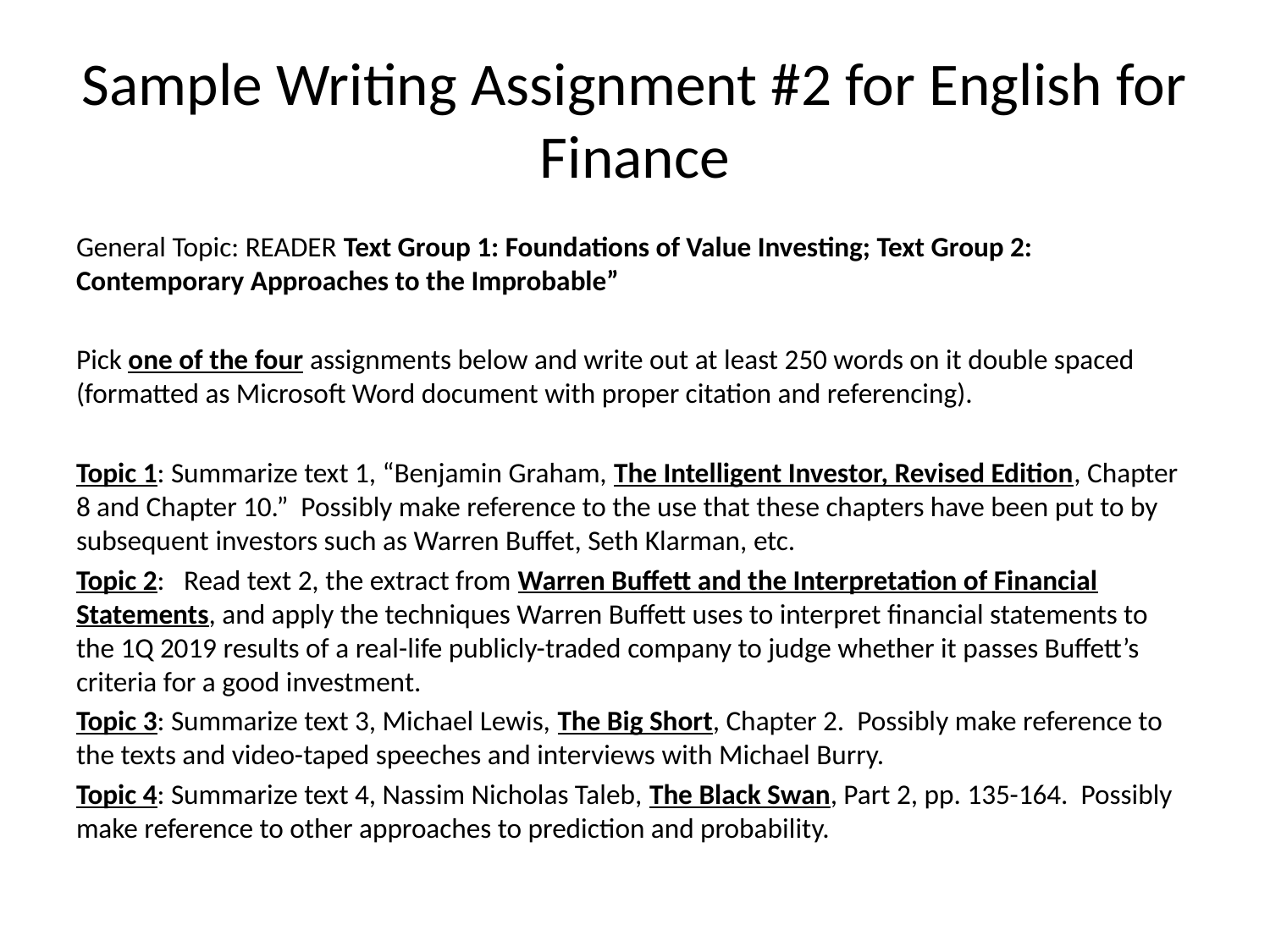

# Sample Writing Assignment #2 for English for Finance
General Topic: READER Text Group 1: Foundations of Value Investing; Text Group 2: Contemporary Approaches to the Improbable”

Pick one of the four assignments below and write out at least 250 words on it double spaced (formatted as Microsoft Word document with proper citation and referencing).

Topic 1: Summarize text 1, “Benjamin Graham, The Intelligent Investor, Revised Edition, Chapter 8 and Chapter 10.”  Possibly make reference to the use that these chapters have been put to by subsequent investors such as Warren Buffet, Seth Klarman, etc.
Topic 2:   Read text 2, the extract from Warren Buffett and the Interpretation of Financial Statements, and apply the techniques Warren Buffett uses to interpret financial statements to the 1Q 2019 results of a real-life publicly-traded company to judge whether it passes Buffett’s criteria for a good investment.
Topic 3: Summarize text 3, Michael Lewis, The Big Short, Chapter 2.  Possibly make reference to the texts and video-taped speeches and interviews with Michael Burry.
Topic 4: Summarize text 4, Nassim Nicholas Taleb, The Black Swan, Part 2, pp. 135-164.  Possibly make reference to other approaches to prediction and probability.